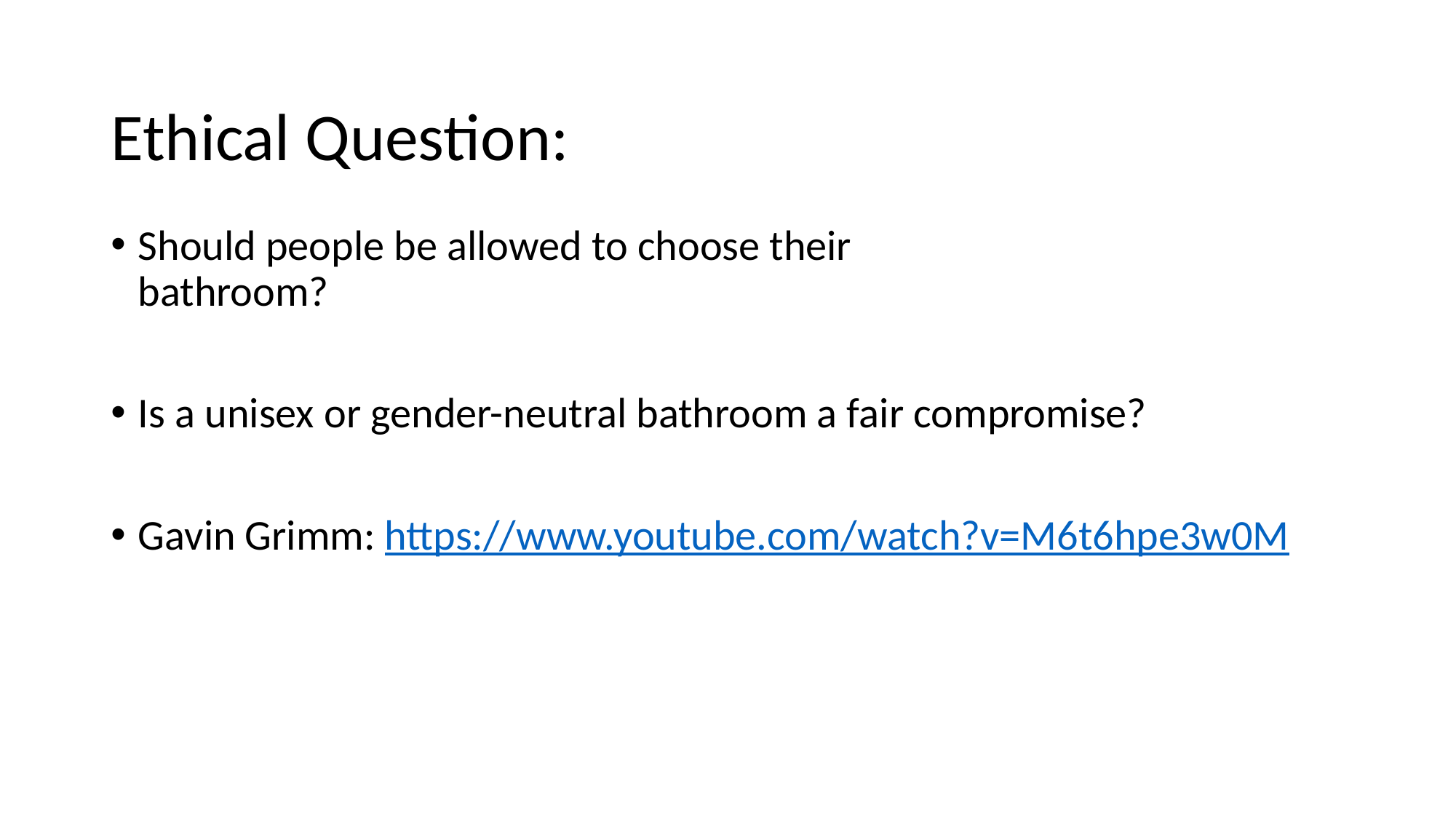

# Ethical Question:
Should people be allowed to choose their
bathroom?

Is a unisex or gender-neutral bathroom a fair compromise?

Gavin Grimm: https://www.youtube.com/watch?v=M6t6hpe3w0M